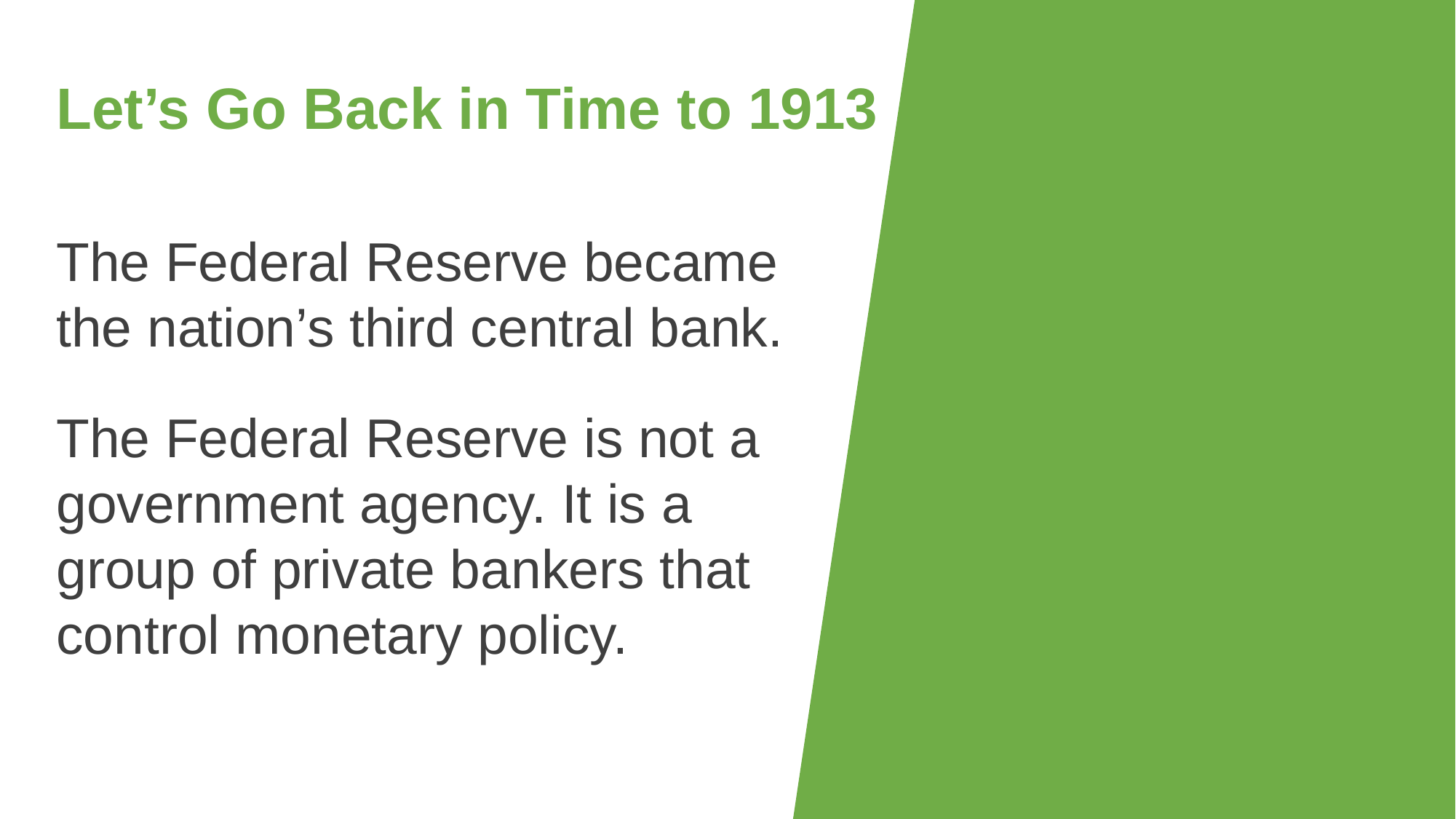

# Let’s Go Back in Time to 1913
The Federal Reserve became the nation’s third central bank.
The Federal Reserve is not a government agency. It is a group of private bankers that control monetary policy.